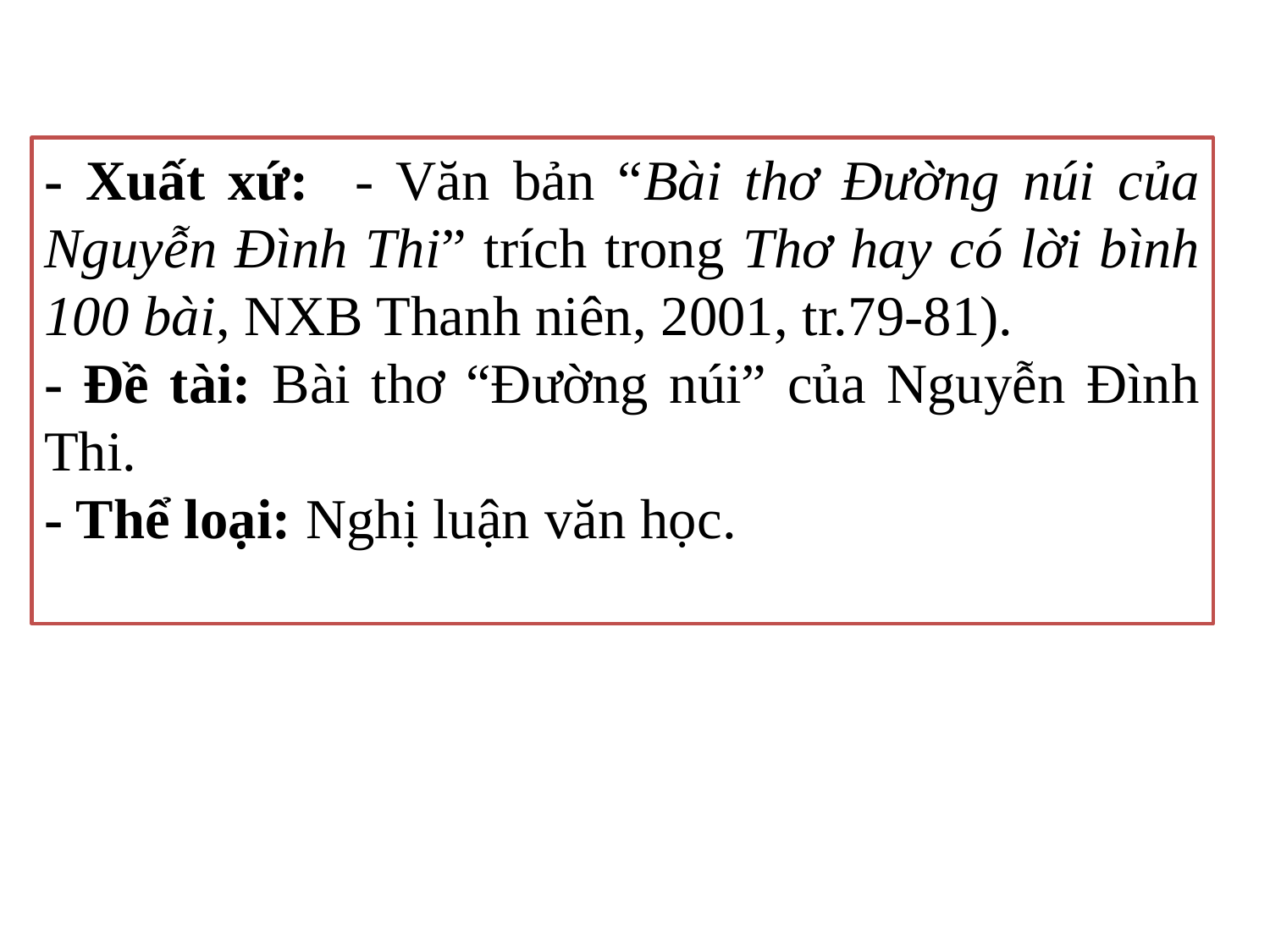

- Xuất xứ:  - Văn bản “Bài thơ Đường núi của Nguyễn Đình Thi” trích trong Thơ hay có lời bình 100 bài, NXB Thanh niên, 2001, tr.79-81).
- Đề tài: Bài thơ “Đường núi” của Nguyễn Đình Thi.
- Thể loại: Nghị luận văn học.